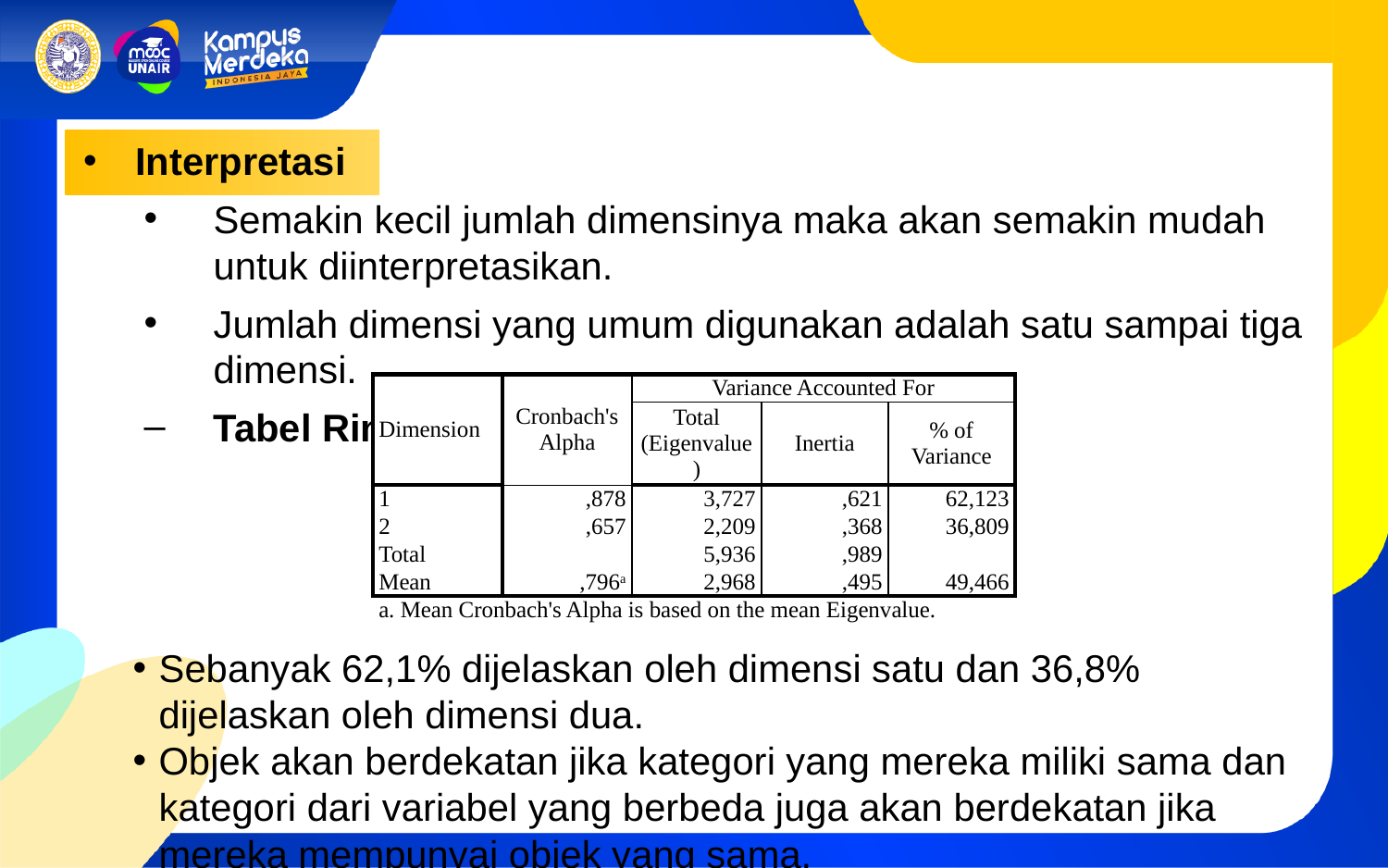

Interpretasi
Semakin kecil jumlah dimensinya maka akan semakin mudah untuk diinterpretasikan.
Jumlah dimensi yang umum digunakan adalah satu sampai tiga dimensi.
Tabel Ringkasan Model
| Dimension | Cronbach's Alpha | Variance Accounted For |  |  |
| --- | --- | --- | --- | --- |
|  |  | Total (Eigenvalue) | Inertia | % of Variance |
| 1 | ,878 | 3,727 | ,621 | 62,123 |
| 2 | ,657 | 2,209 | ,368 | 36,809 |
| Total |  | 5,936 | ,989 |  |
| Mean | ,796a | 2,968 | ,495 | 49,466 |
| a. Mean Cronbach's Alpha is based on the mean Eigenvalue. |  |  |  |  |
Sebanyak 62,1% dijelaskan oleh dimensi satu dan 36,8% dijelaskan oleh dimensi dua.
Objek akan berdekatan jika kategori yang mereka miliki sama dan kategori dari variabel yang berbeda juga akan berdekatan jika mereka mempunyai objek yang sama.